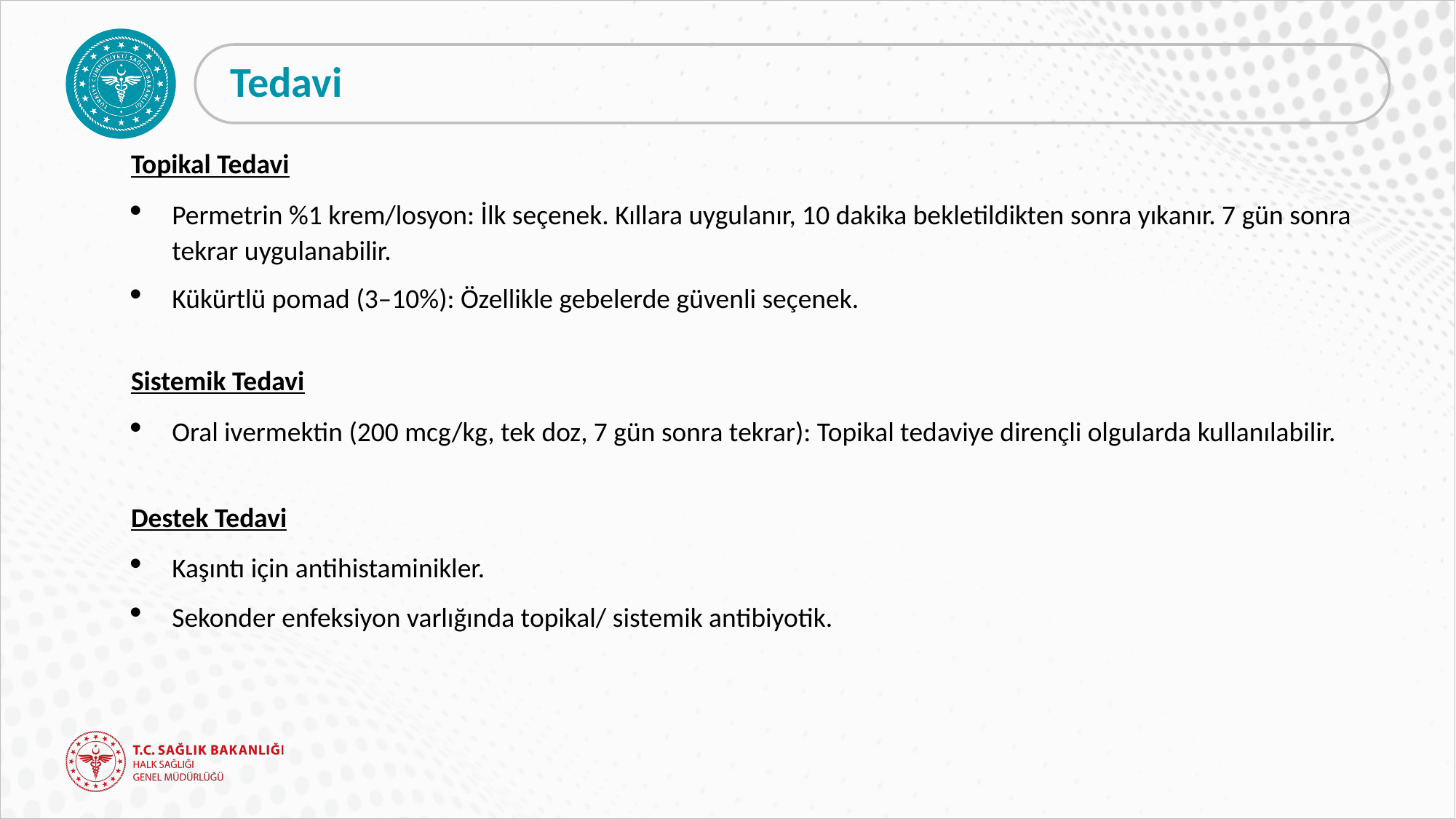

# Tedavi
Topikal Tedavi
Permetrin %1 krem/losyon: İlk seçenek. Kıllara uygulanır, 10 dakika bekletildikten sonra yıkanır. 7 gün sonra tekrar uygulanabilir.
Kükürtlü pomad (3–10%): Özellikle gebelerde güvenli seçenek.

Sistemik Tedavi
Oral ivermektin (200 mcg/kg, tek doz, 7 gün sonra tekrar): Topikal tedaviye dirençli olgularda kullanılabilir.

Destek Tedavi
Kaşıntı için antihistaminikler.
Sekonder enfeksiyon varlığında topikal/ sistemik antibiyotik.
22